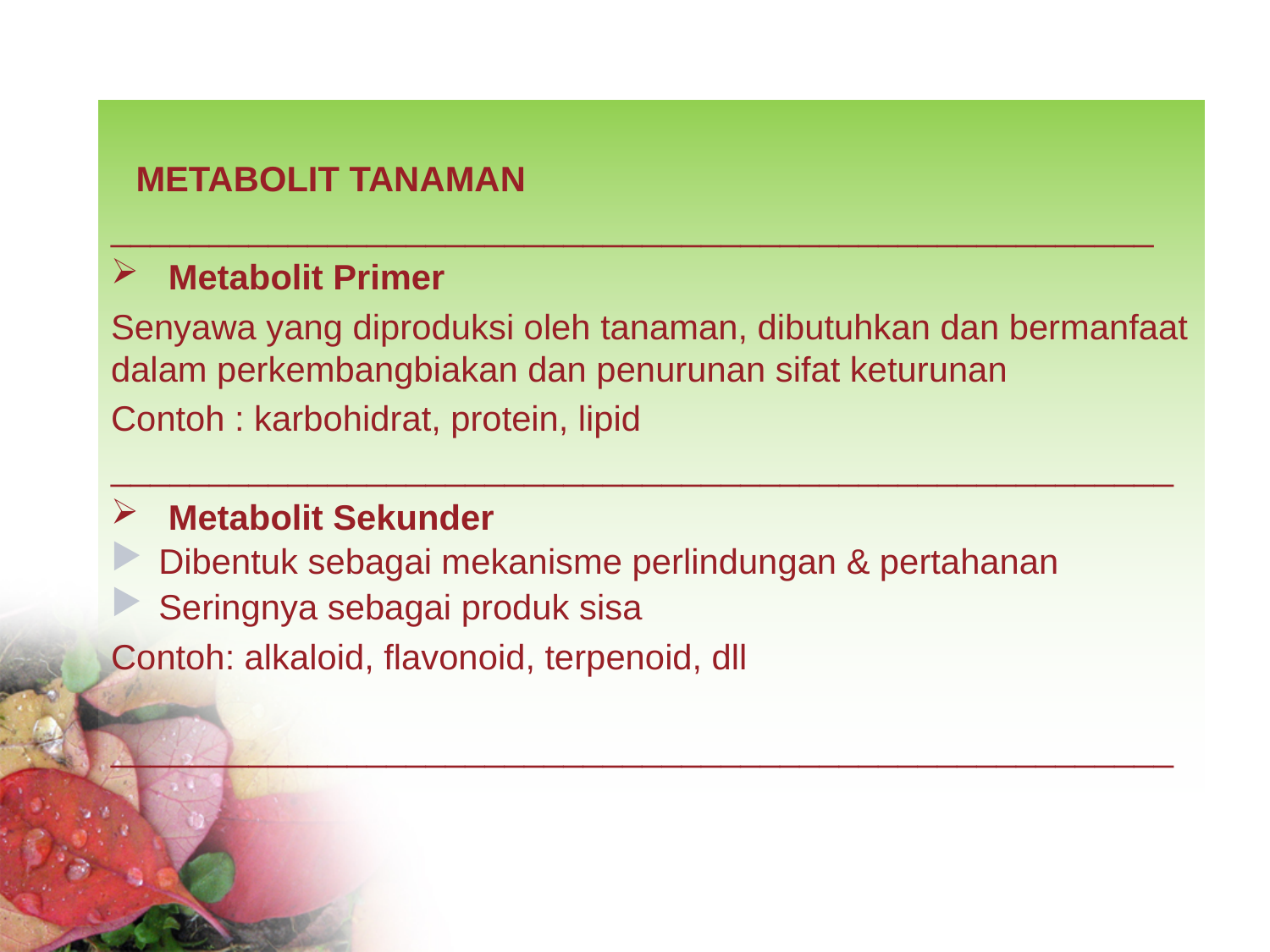

METABOLIT TANAMAN
_____________________________________________________
 Metabolit Primer
Senyawa yang diproduksi oleh tanaman, dibutuhkan dan bermanfaat dalam perkembangbiakan dan penurunan sifat keturunan
Contoh : karbohidrat, protein, lipid
______________________________________________________
 Metabolit Sekunder
Dibentuk sebagai mekanisme perlindungan & pertahanan
Seringnya sebagai produk sisa
Contoh: alkaloid, flavonoid, terpenoid, dll
______________________________________________________